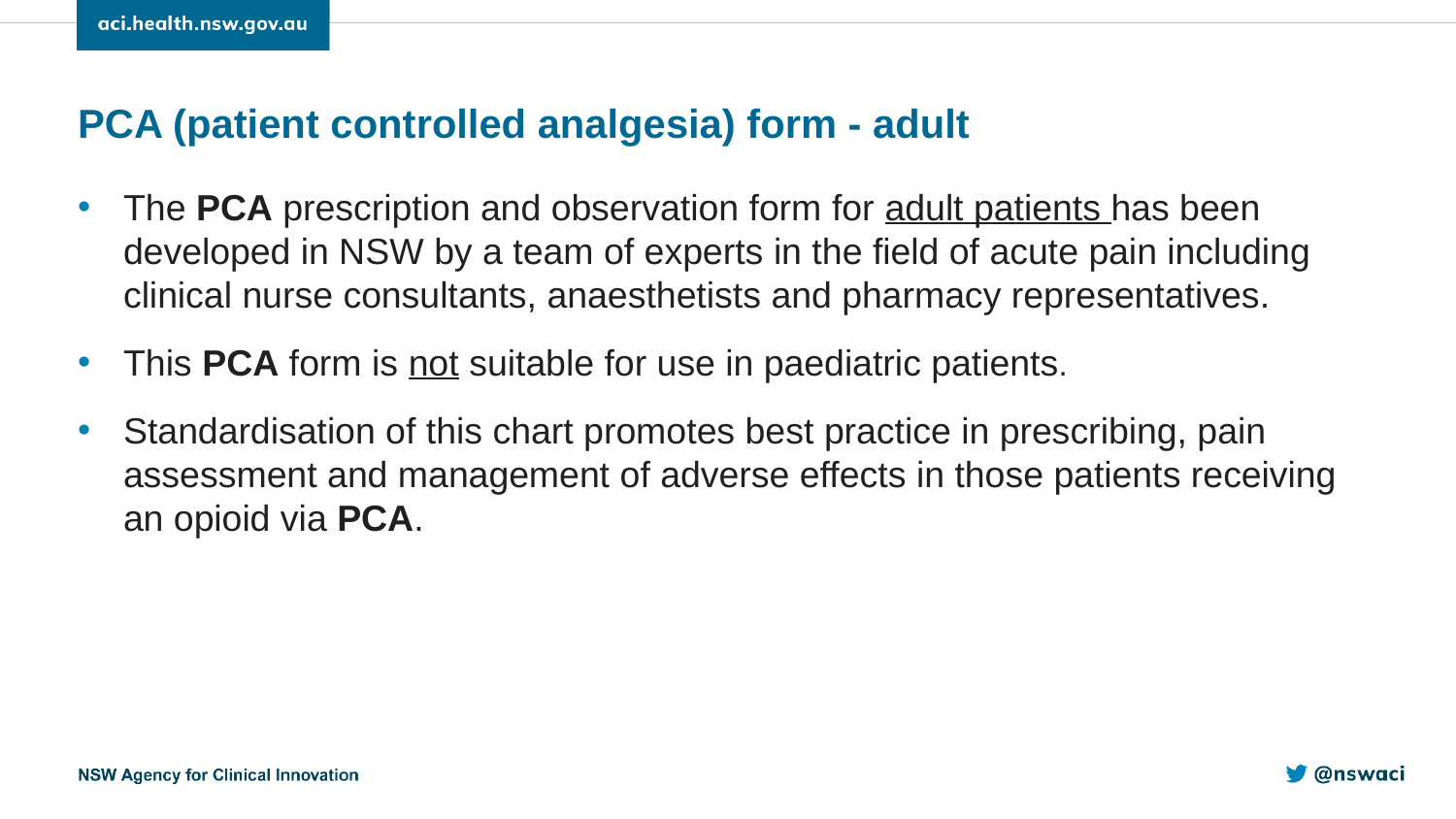

PCA (patient controlled analgesia) form - adult
The PCA prescription and observation form for adult patients has been developed in NSW by a team of experts in the field of acute pain including clinical nurse consultants, anaesthetists and pharmacy representatives.
This PCA form is not suitable for use in paediatric patients.
Standardisation of this chart promotes best practice in prescribing, pain assessment and management of adverse effects in those patients receiving an opioid via PCA.